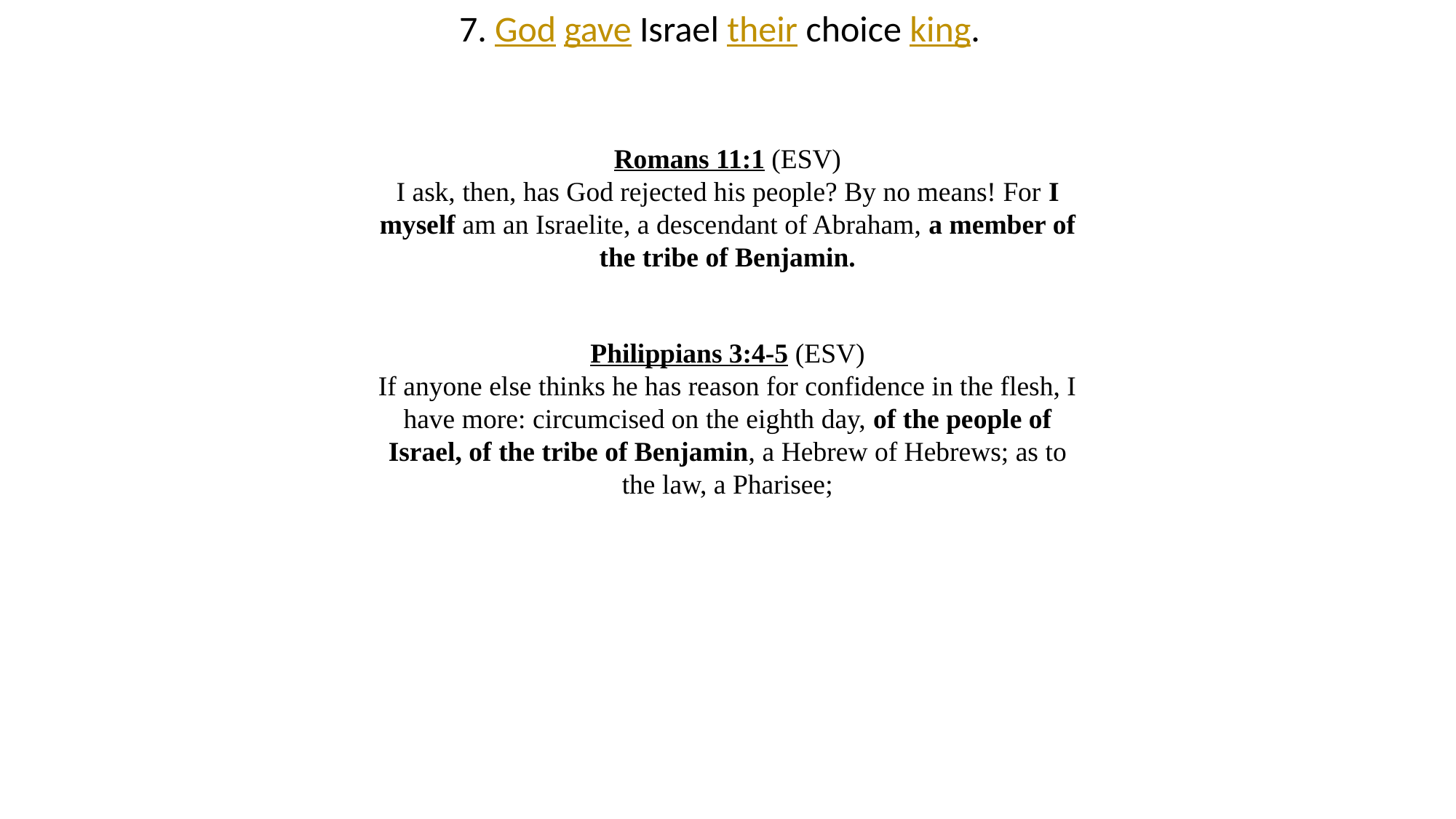

7. God gave Israel their choice king.
Romans 11:1 (ESV)
I ask, then, has God rejected his people? By no means! For I myself am an Israelite, a descendant of Abraham, a member of the tribe of Benjamin.
Philippians 3:4-5 (ESV)
If anyone else thinks he has reason for confidence in the flesh, I have more: circumcised on the eighth day, of the people of Israel, of the tribe of Benjamin, a Hebrew of Hebrews; as to the law, a Pharisee;